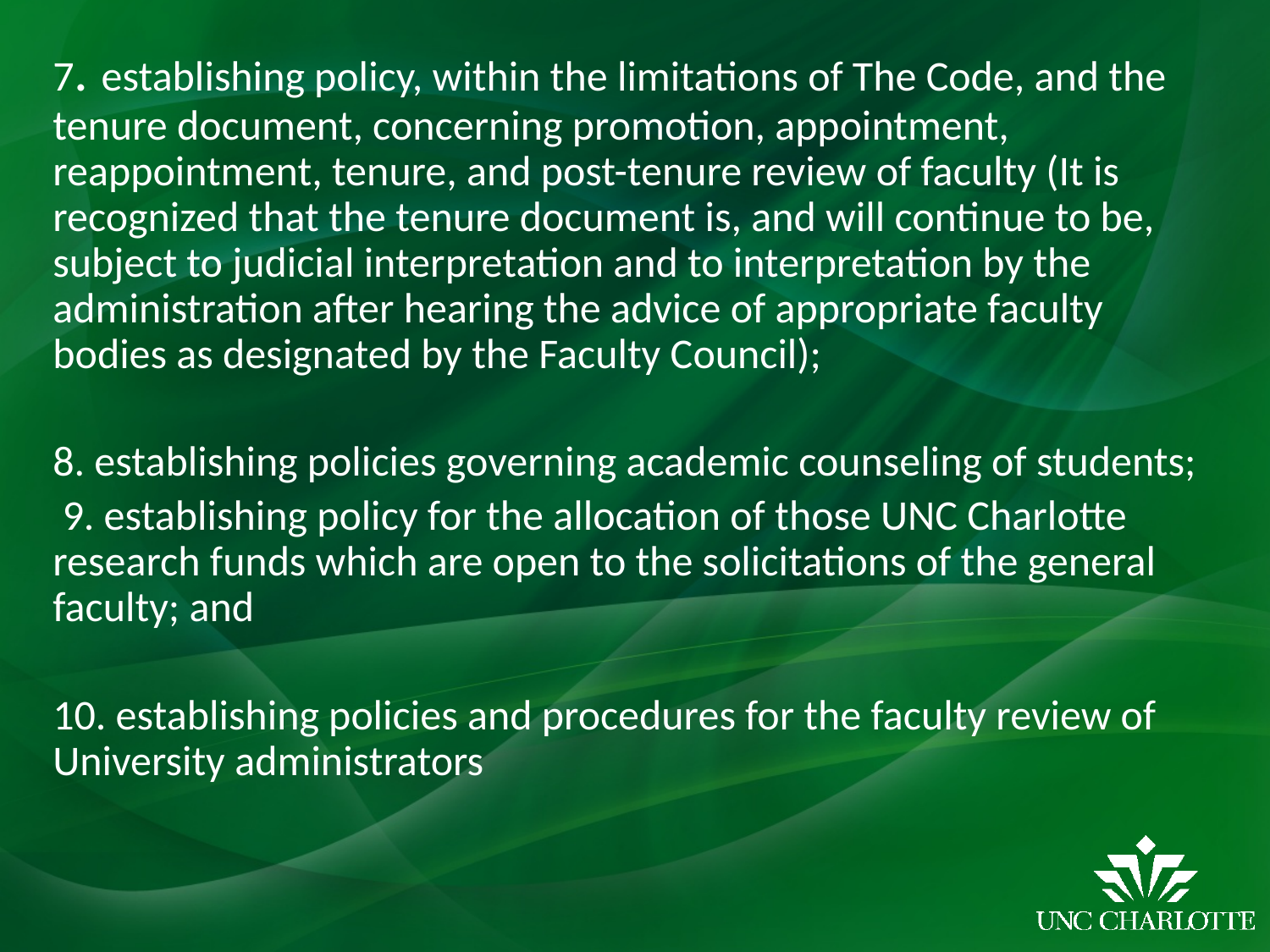

7. establishing policy, within the limitations of The Code, and the tenure document, concerning promotion, appointment, reappointment, tenure, and post-tenure review of faculty (It is recognized that the tenure document is, and will continue to be, subject to judicial interpretation and to interpretation by the administration after hearing the advice of appropriate faculty bodies as designated by the Faculty Council);

8. establishing policies governing academic counseling of students;
 9. establishing policy for the allocation of those UNC Charlotte research funds which are open to the solicitations of the general faculty; and

10. establishing policies and procedures for the faculty review of University administrators